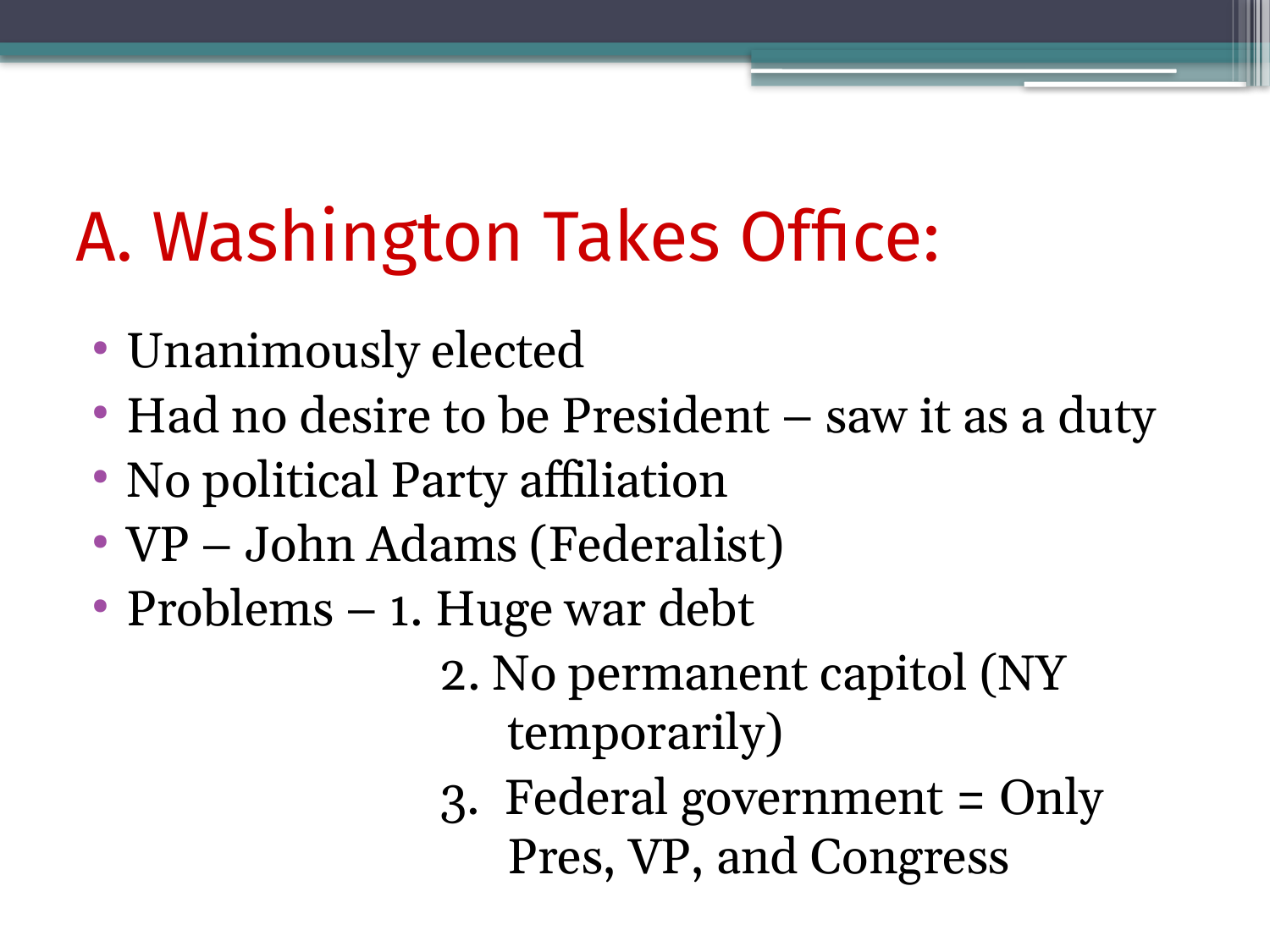

# A. Washington Takes Office:
Unanimously elected
Had no desire to be President – saw it as a duty
No political Party affiliation
VP – John Adams (Federalist)
Problems – 1. Huge war debt
			     2. No permanent capitol (NY 			  	temporarily)
			     3.  Federal government = Only 				Pres, VP, and Congress